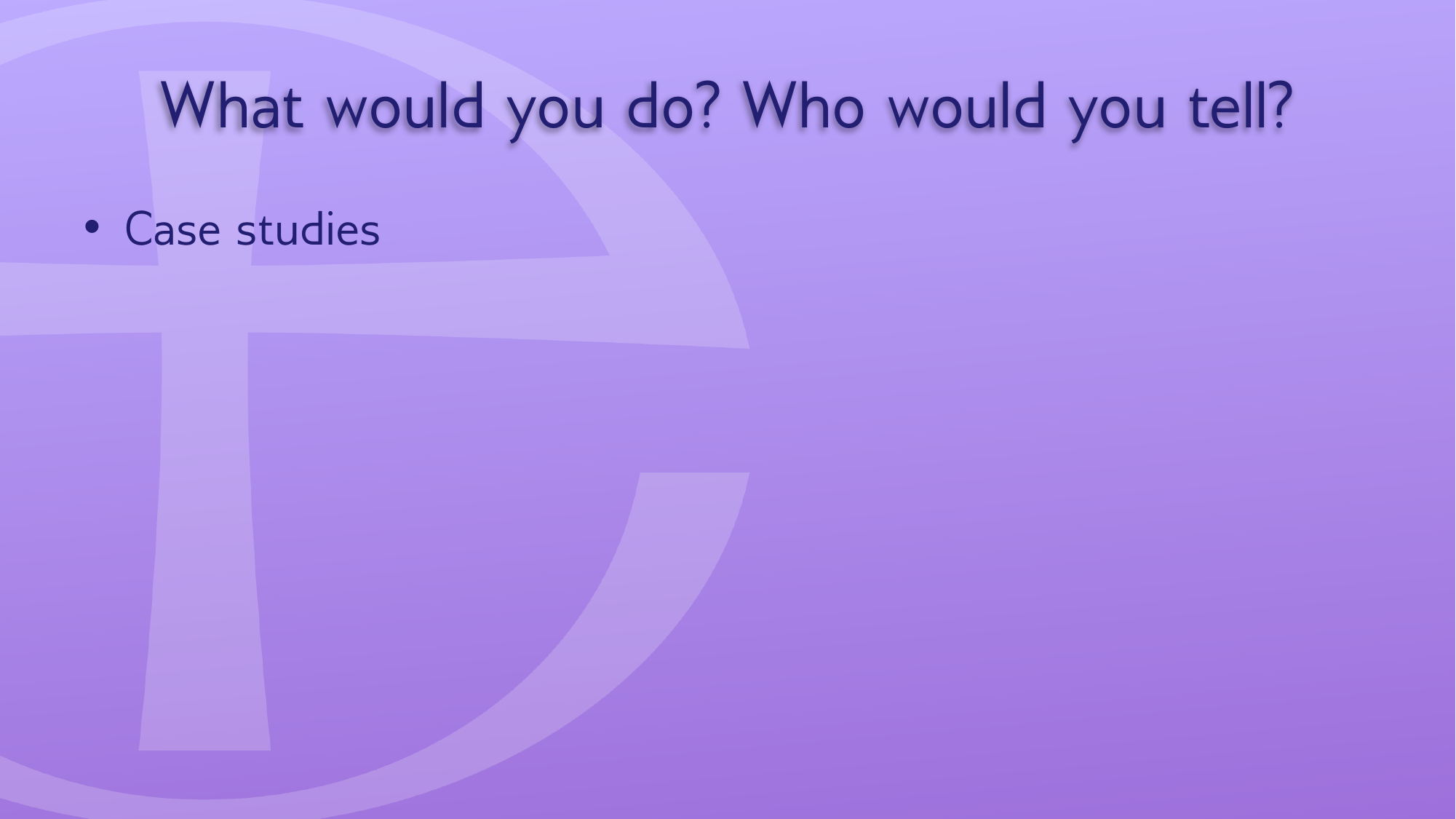

# What would you do? Who would you tell?
Case studies